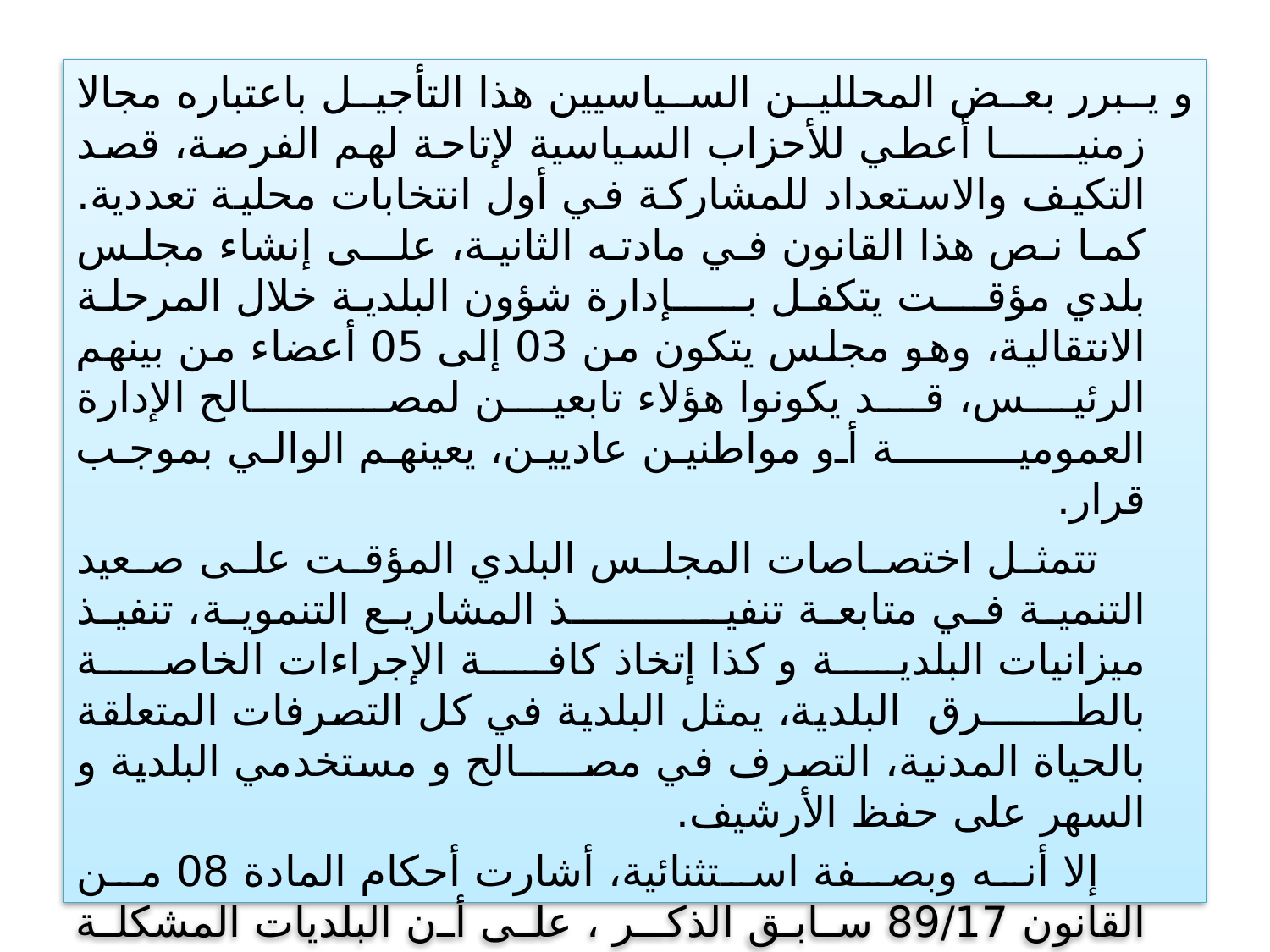

و يبرر بعض المحللين السياسيين هذا التأجيل باعتباره مجالا زمنيــــــا أعطي للأحزاب السياسية لإتاحة لهم الفرصة، قصد التكيف والاستعداد للمشاركة في أول انتخابات محلية تعددية. كما نص هذا القانون في مادته الثانية، علــى إنشاء مجلس بلدي مؤقـــت يتكفل بـــــإدارة شؤون البلدية خلال المرحلة الانتقالية، وهو مجلس يتكون من 03 إلى 05 أعضاء من بينهم الرئيس، قد يكونوا هؤلاء تابعين لمصـــــــالح الإدارة العموميـــــــــة أو مواطنين عاديين، يعينهم الوالي بموجب قرار.
       تتمثل اختصاصات المجلس البلدي المؤقت على صعيد التنمية في متابعة تنفيـــــــــــذ المشاريع التنموية، تنفيذ ميزانيات البلدية و كذا إتخاذ كافة الإجراءات الخاصة بالطـــــــرق  البلدية، يمثل البلدية في كل التصرفات المتعلقة بالحياة المدنية، التصرف في مصـــــالح و مستخدمي البلدية و السهر على حفظ الأرشيف.
       إلا أنه وبصفة استثنائية، أشارت أحكام المادة 08 من القانون 89/17 سابـق الذكـر ، على أن البلديات المشكلة للجزائر العاصمة تخضع لنفس التنظيم لكن بكيفيــــات مختلفة ، و هذا ما أكده صدور المرسوم التنفيذي 89/232 المؤرخ في 12/12/1989 الـــــذي يحدد كيفيات تعيين المجلس البلدي المؤقت في التجمع الحضري لمدينة الجزائر و يضبــــط صلاحياته.